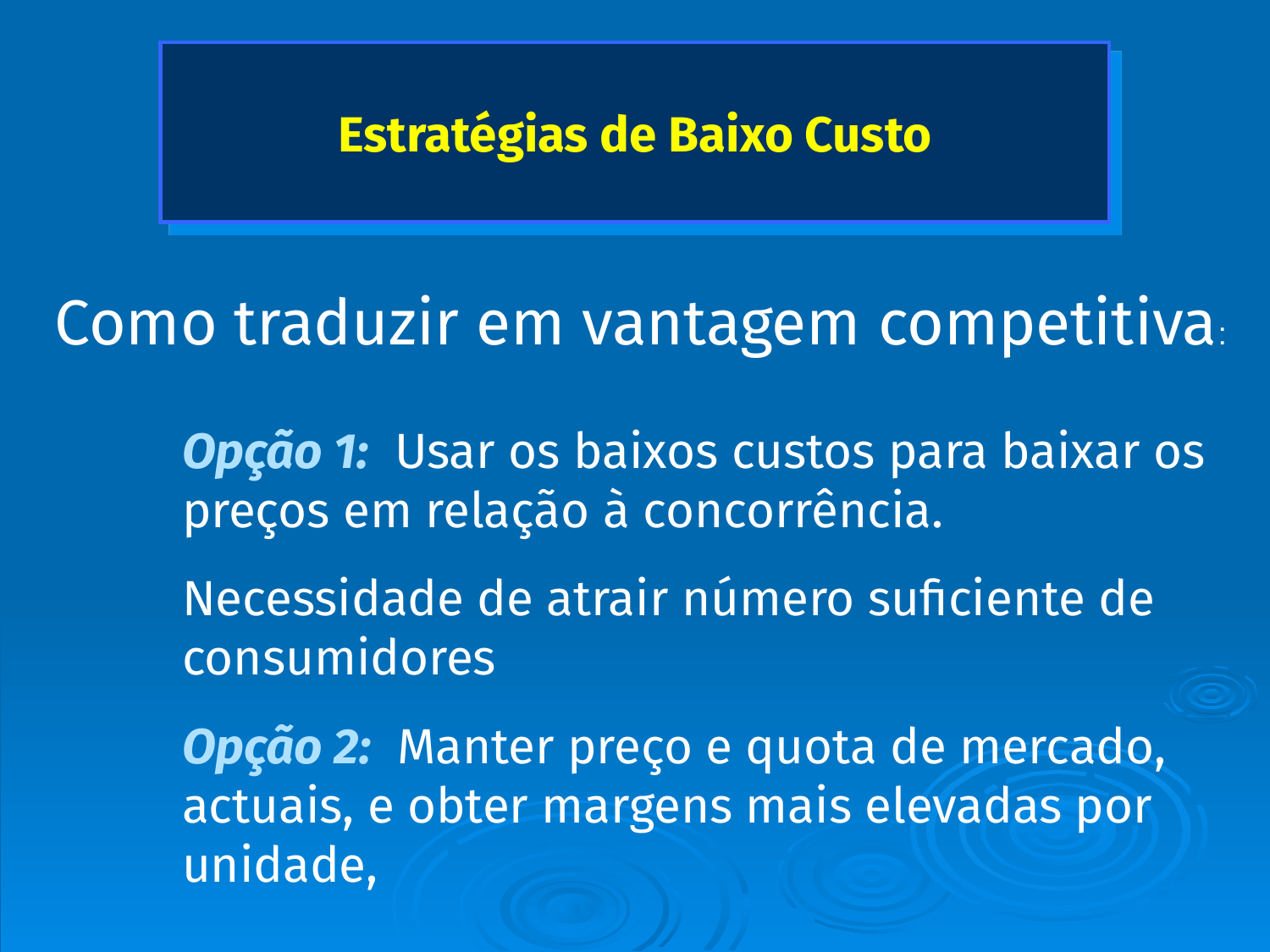

# Estratégias de Baixo Custo
Como traduzir em vantagem competitiva:
Opção 1:  Usar os baixos custos para baixar os preços em relação à concorrência.
Necessidade de atrair número suficiente de consumidores
Opção 2:  Manter preço e quota de mercado, actuais, e obter margens mais elevadas por unidade,